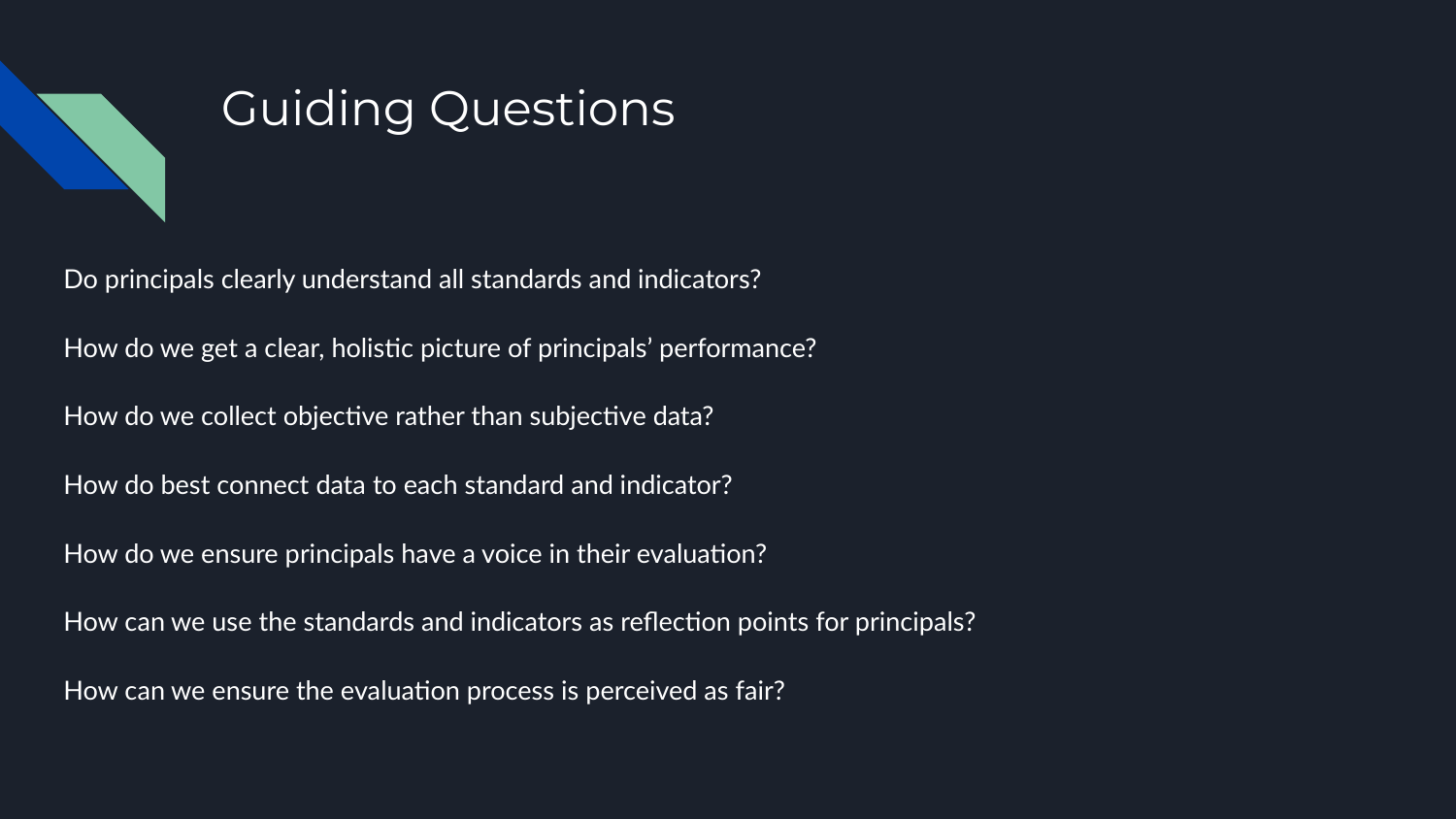

# Guiding Questions
Do principals clearly understand all standards and indicators?
How do we get a clear, holistic picture of principals’ performance?
How do we collect objective rather than subjective data?
How do best connect data to each standard and indicator?
How do we ensure principals have a voice in their evaluation?
How can we use the standards and indicators as reflection points for principals?
How can we ensure the evaluation process is perceived as fair?